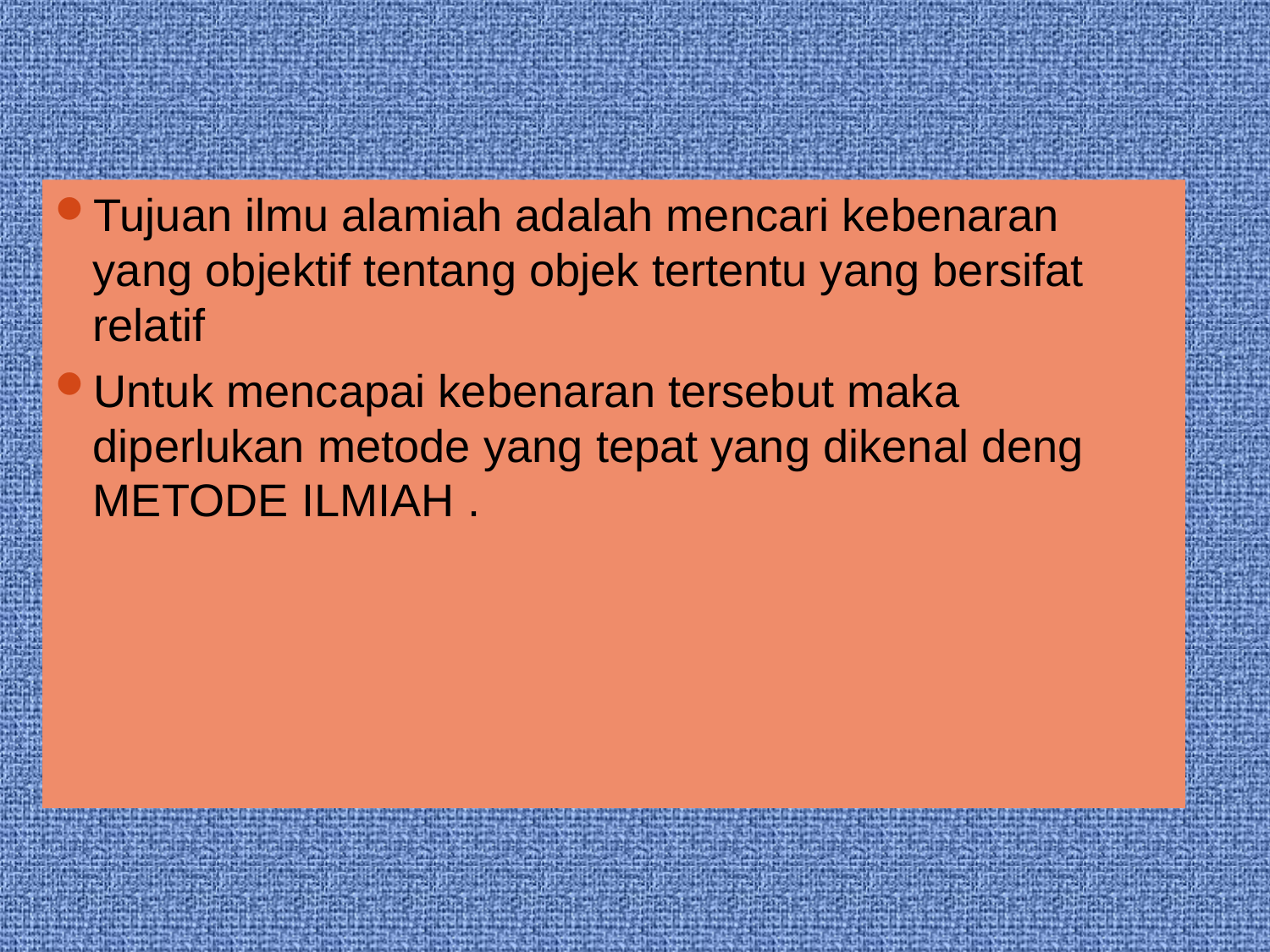

Tujuan ilmu alamiah adalah mencari kebenaran yang objektif tentang objek tertentu yang bersifat relatif
Untuk mencapai kebenaran tersebut maka diperlukan metode yang tepat yang dikenal deng METODE ILMIAH .